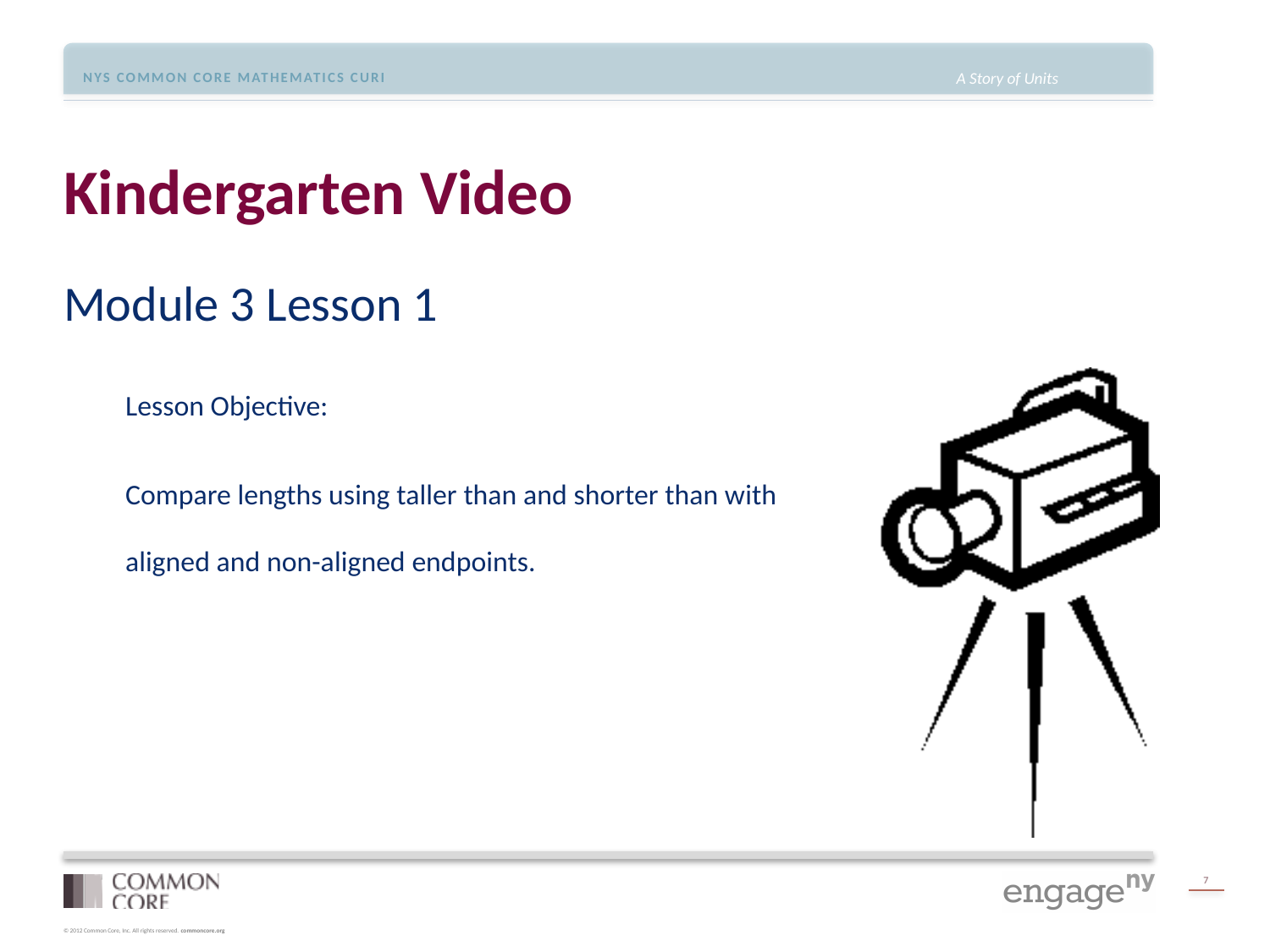

# Kindergarten Video
Module 3 Lesson 1
Lesson Objective:
Compare lengths using taller than and shorter than with aligned and non-aligned endpoints.
7